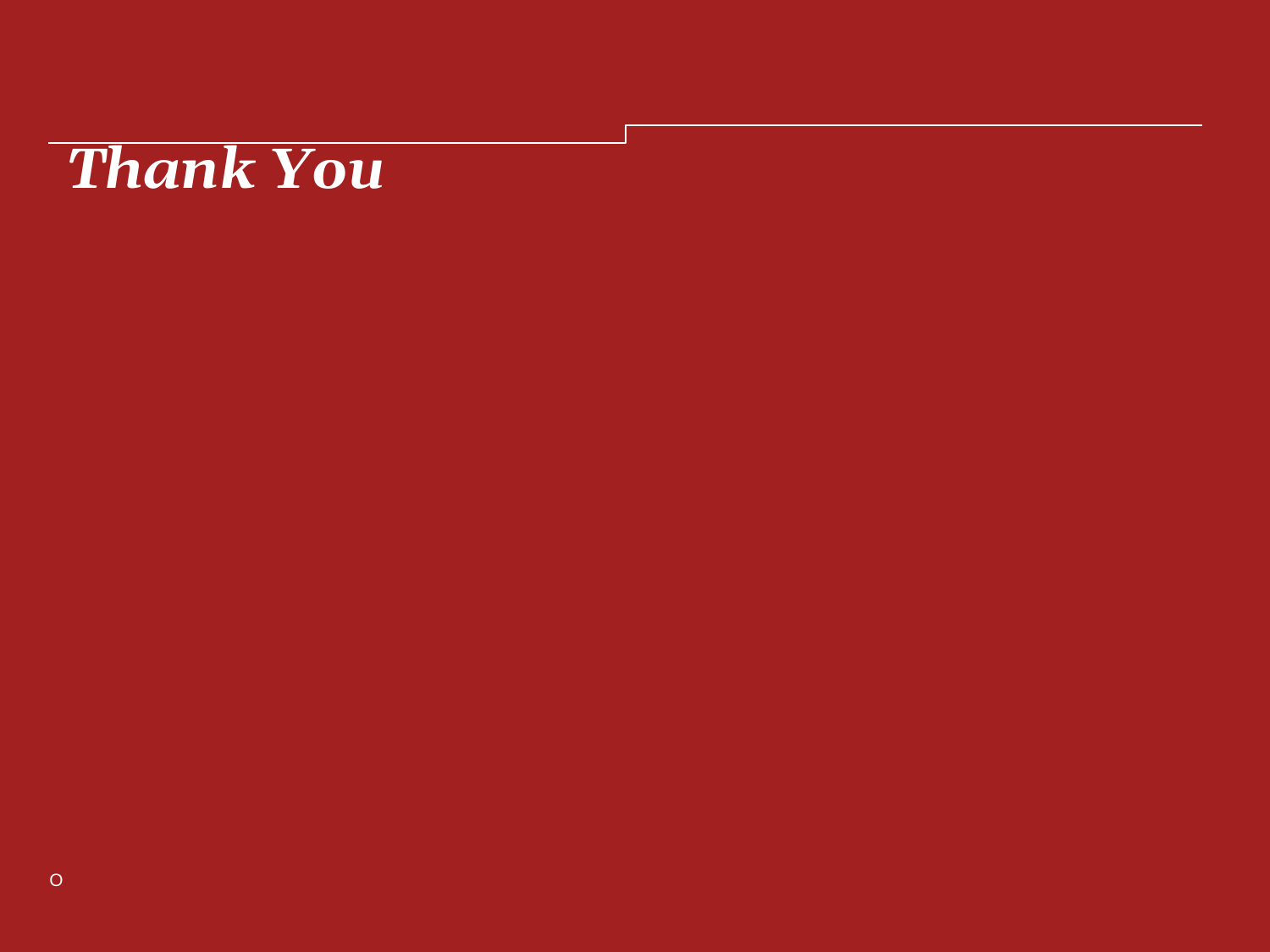

Thank You

OpEx Project - Live Example •